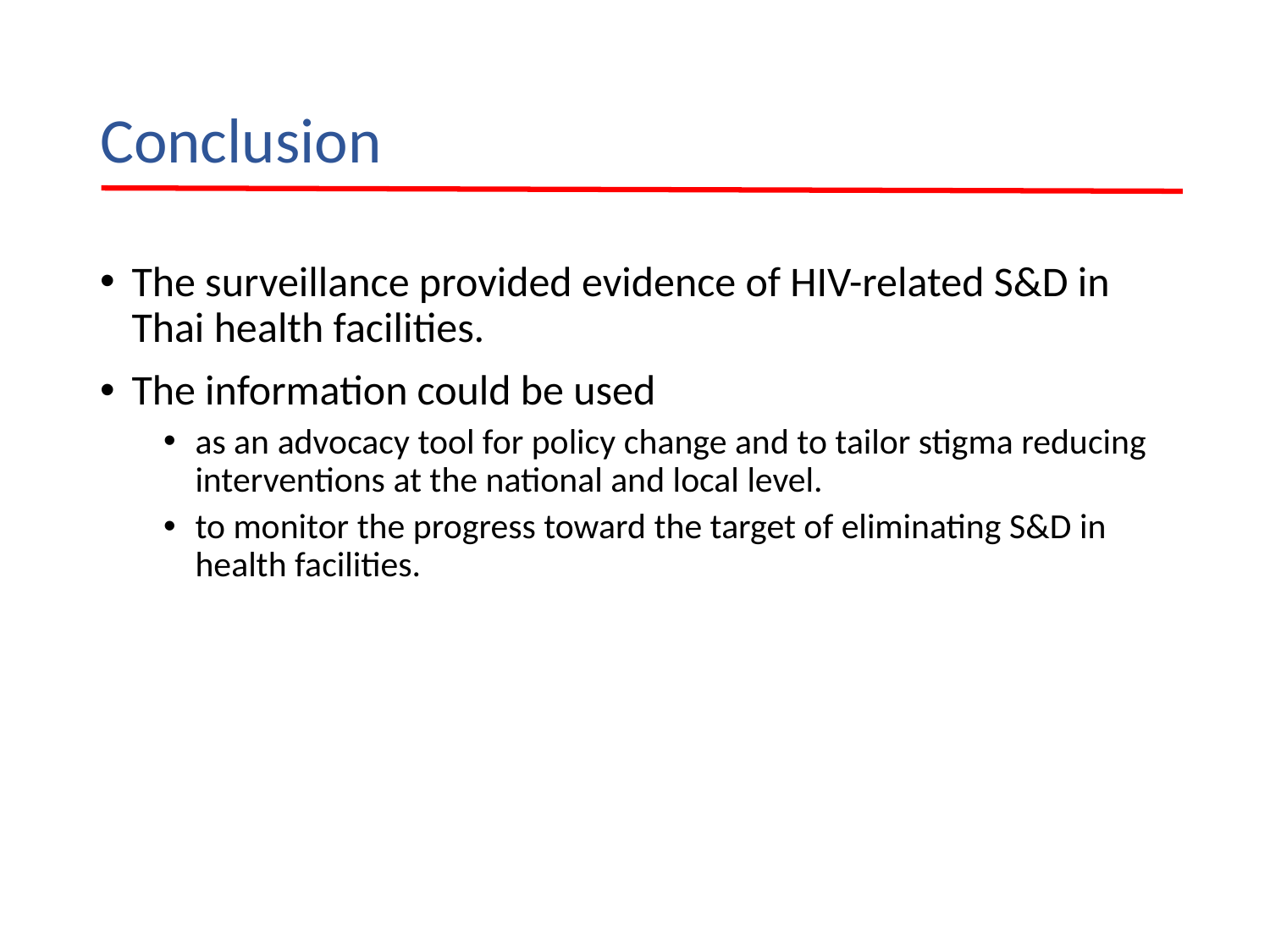

# Conclusion
The surveillance provided evidence of HIV-related S&D in Thai health facilities.
The information could be used
as an advocacy tool for policy change and to tailor stigma reducing interventions at the national and local level.
to monitor the progress toward the target of eliminating S&D in health facilities.